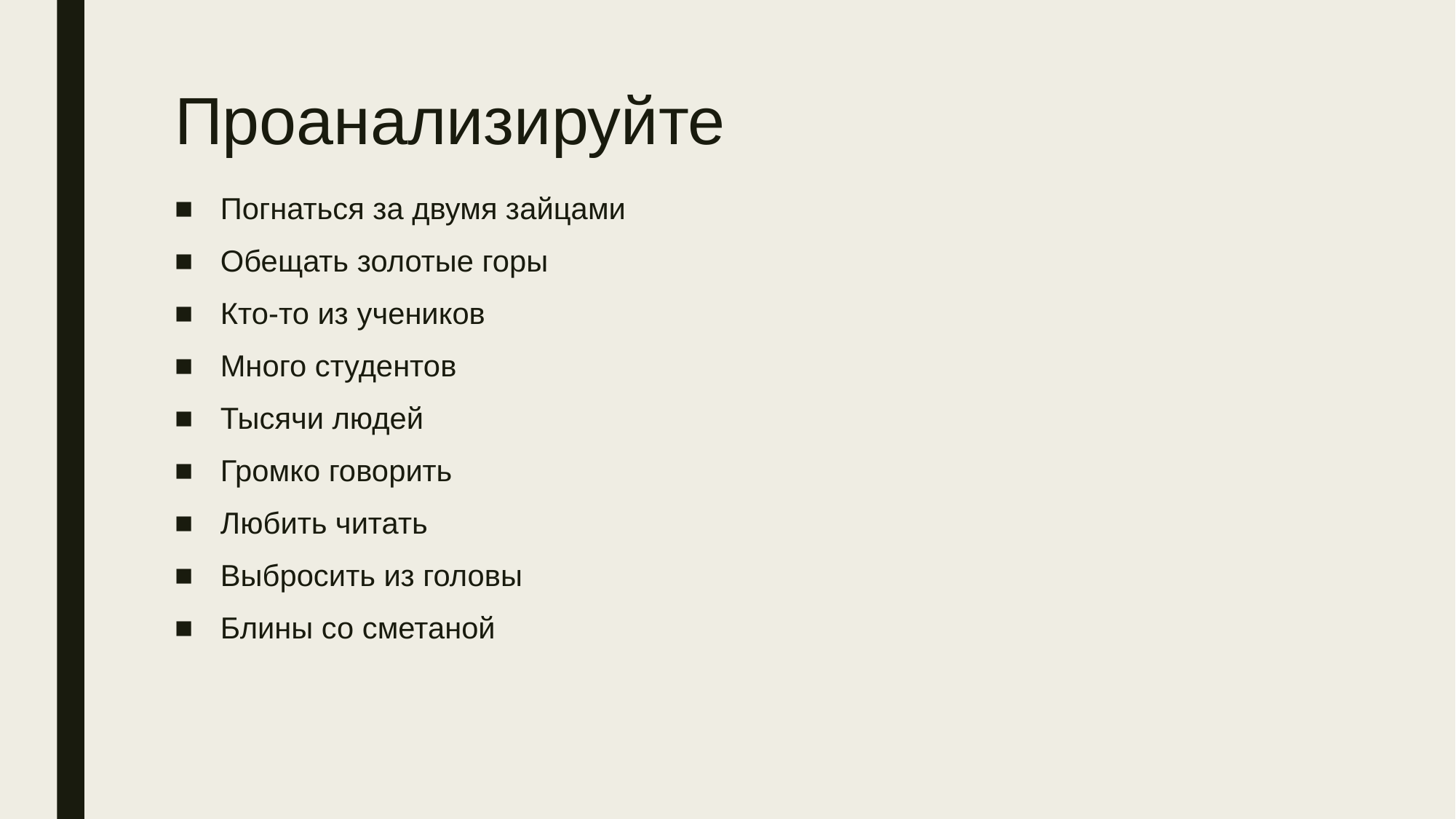

# Проанализируйте
Погнаться за двумя зайцами
Обещать золотые горы
Кто-то из учеников
Много студентов
Тысячи людей
Громко говорить
Любить читать
Выбросить из головы
Блины со сметаной